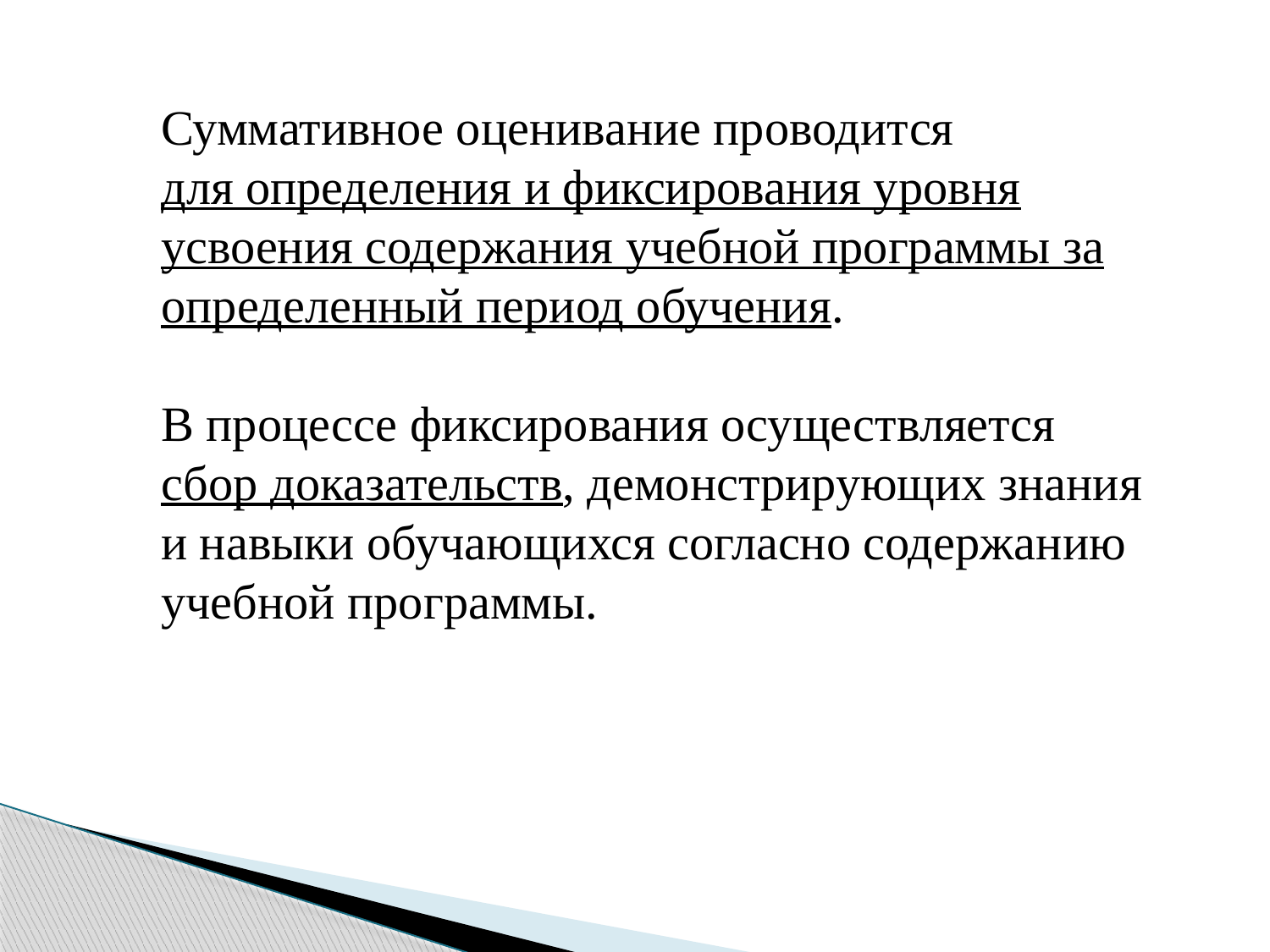

Суммативное оценивание проводится
для определения и фиксирования уровня усвоения содержания учебной программы за определенный период обучения.

В процессе фиксирования осуществляется сбор доказательств, демонстрирующих знания и навыки обучающихся согласно содержанию учебной программы.